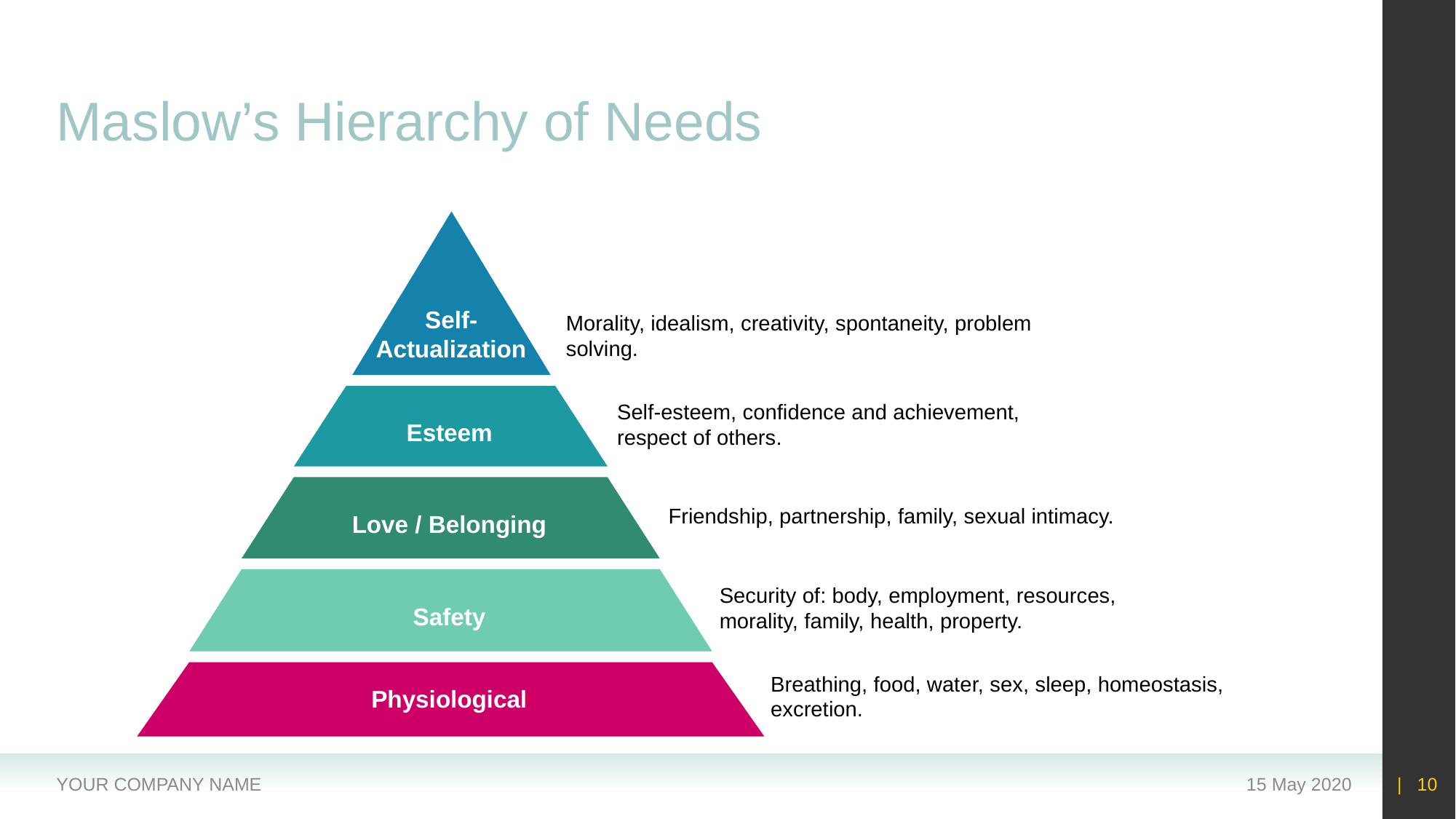

# Maslow’s Hierarchy of Needs

Self-
Actualization
Morality, idealism, creativity, spontaneity, problem solving.

Self-esteem, confidence and achievement, respect of others.
Esteem

Friendship, partnership, family, sexual intimacy.
Love / Belonging

Security of: body, employment, resources, morality, family, health, property.
Safety

Breathing, food, water, sex, sleep, homeostasis, excretion.
Physiological
YOUR COMPANY NAME
15 May 2020
|   10